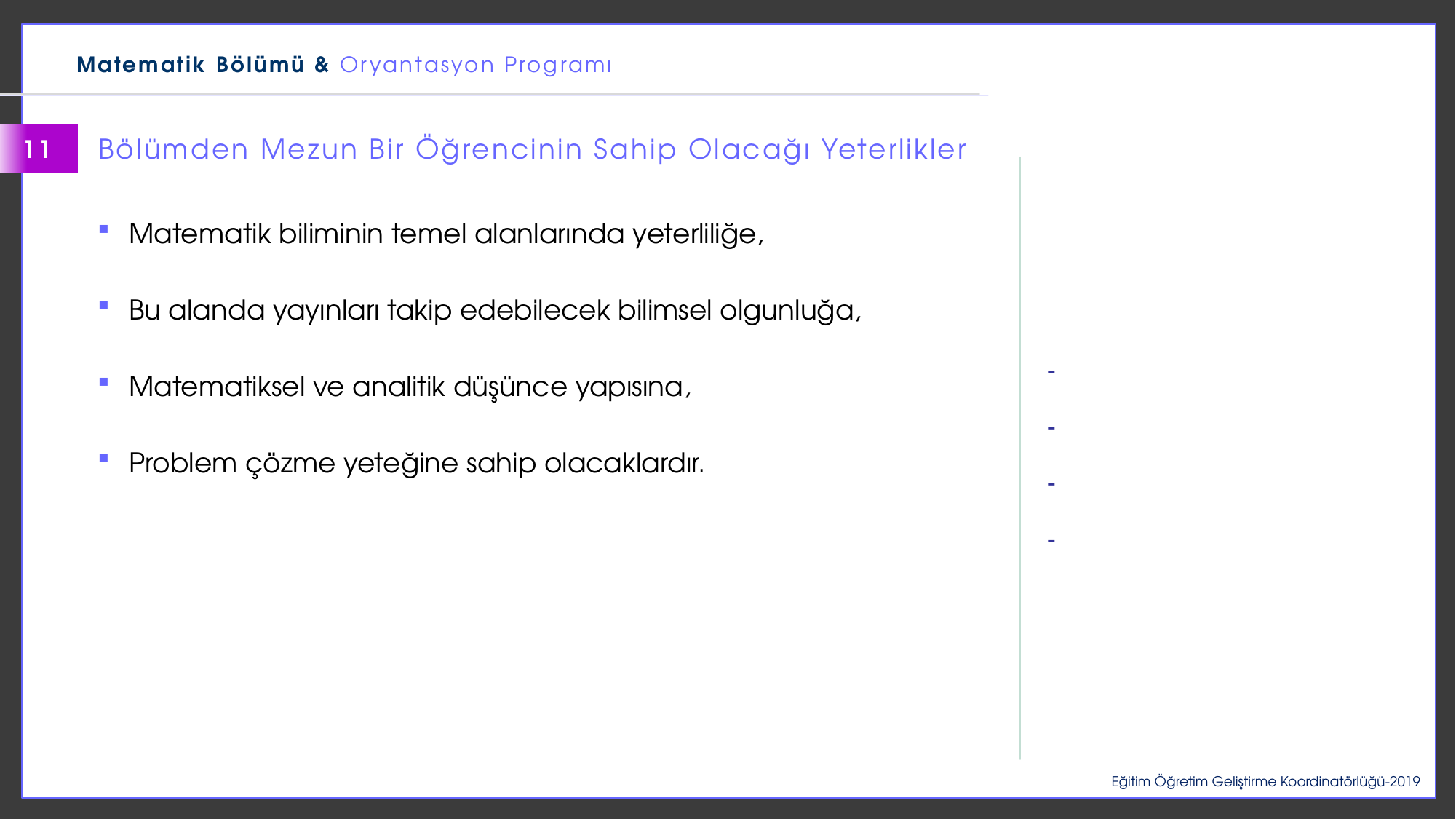

Matematik Bölümü & Oryantasyon Programı
Bölümden Mezun Bir Öğrencinin Sahip Olacağı Yeterlikler
11
Matematik biliminin temel alanlarında yeterliliğe,
Bu alanda yayınları takip edebilecek bilimsel olgunluğa,
Matematiksel ve analitik düşünce yapısına,
Problem çözme yeteğine sahip olacaklardır.

Eğitim Öğretim Geliştirme Koordinatörlüğü-2019